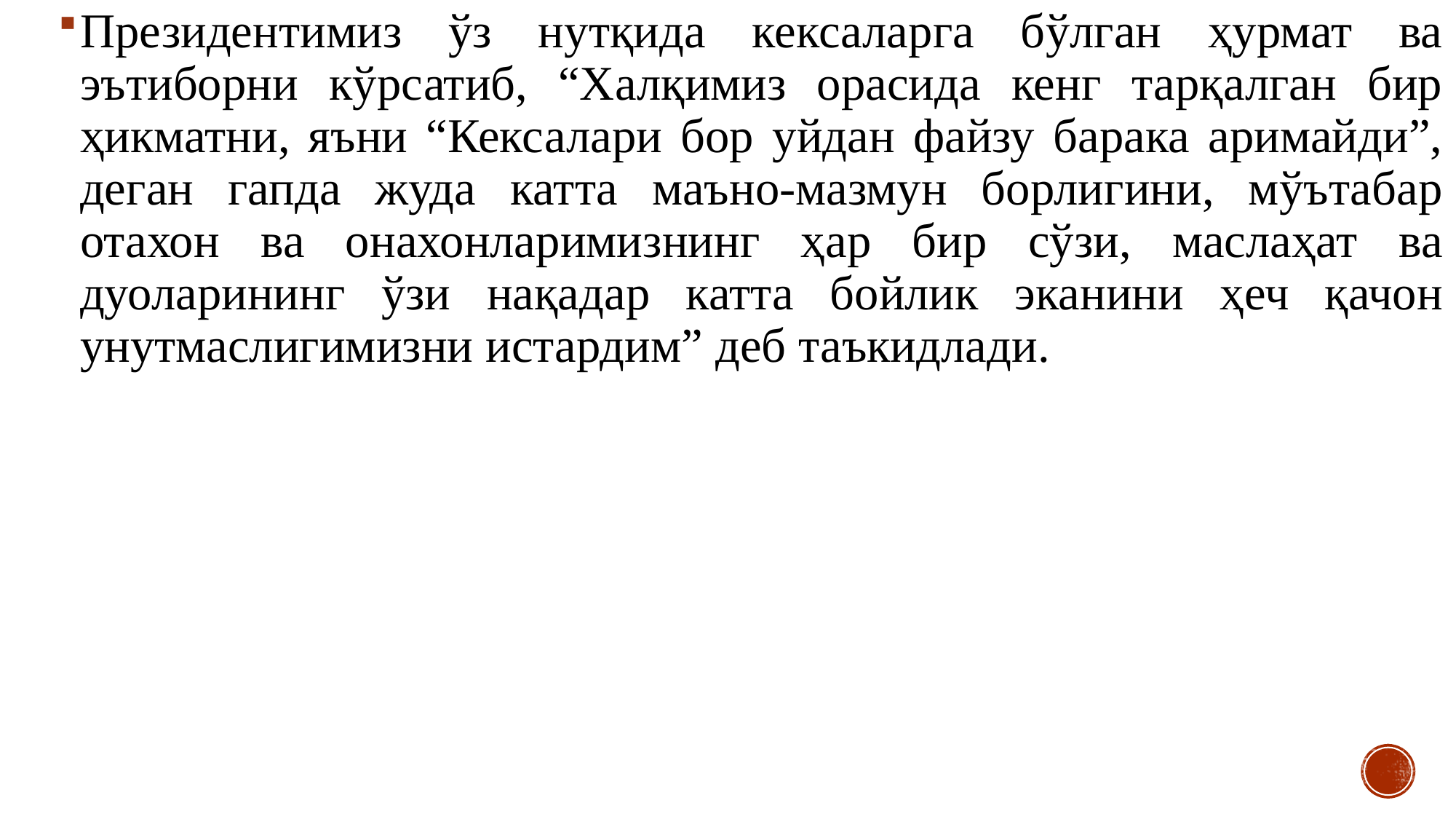

Президентимиз ўз нутқида кексаларга бўлган ҳурмат ва эътиборни кўрсатиб, “Халқимиз орасида кенг тарқалган бир ҳикматни, яъни “Кексалари бор уйдан файзу барака аримайди”, деган гапда жуда катта маъно-мазмун борлигини, мўътабар отахон ва онахонларимизнинг ҳар бир сўзи, маслаҳат ва дуоларининг ўзи нақадар катта бойлик эканини ҳеч қачон унутмаслигимизни истардим” деб таъкидлади.